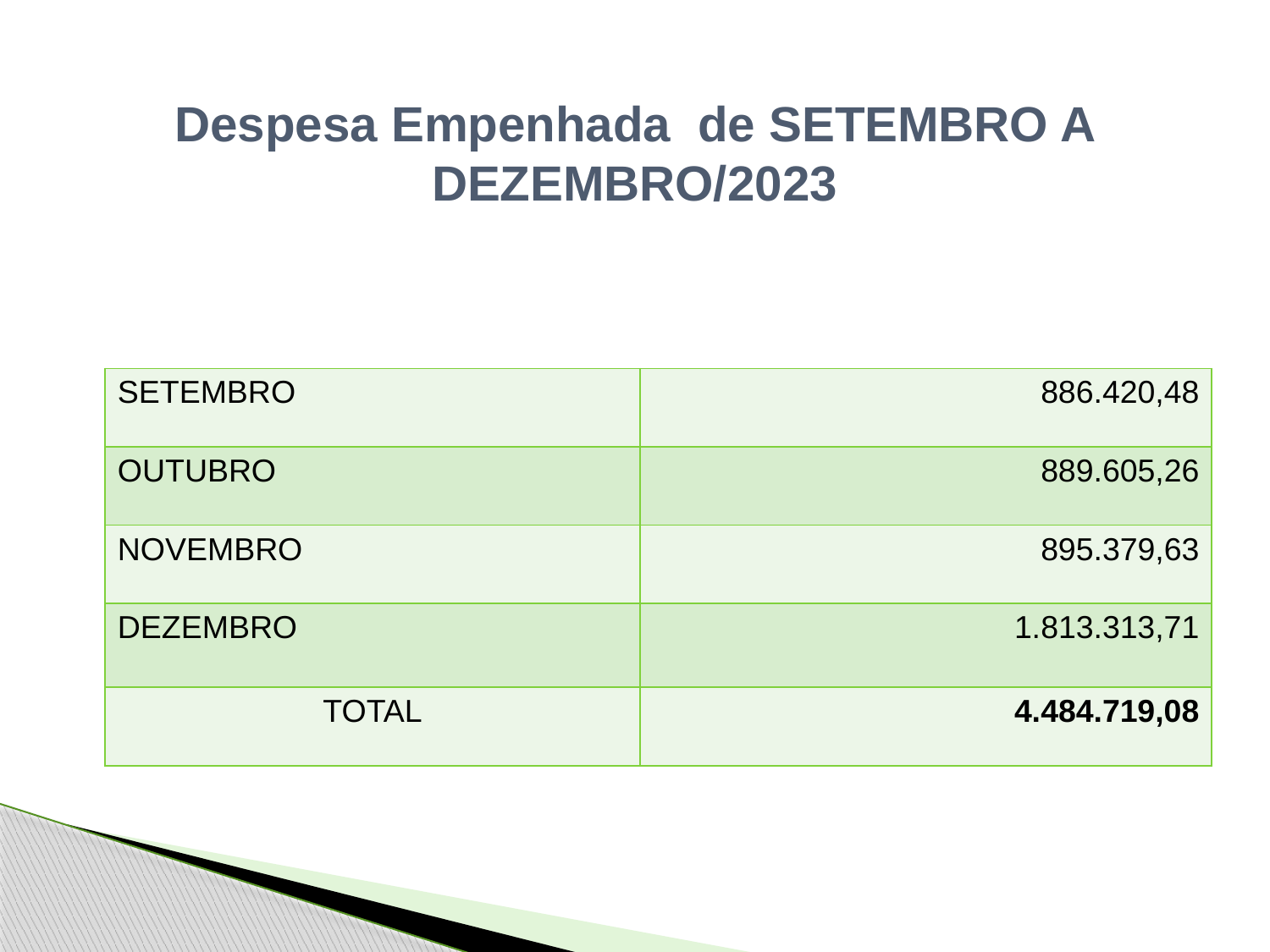

Despesa Empenhada  de SETEMBRO A DEZEMBRO/2023
| SETEMBRO | 886.420,48 |
| --- | --- |
| OUTUBRO | 889.605,26 |
| NOVEMBRO | 895.379,63 |
| DEZEMBRO | 1.813.313,71 |
| TOTAL | 4.484.719,08 |